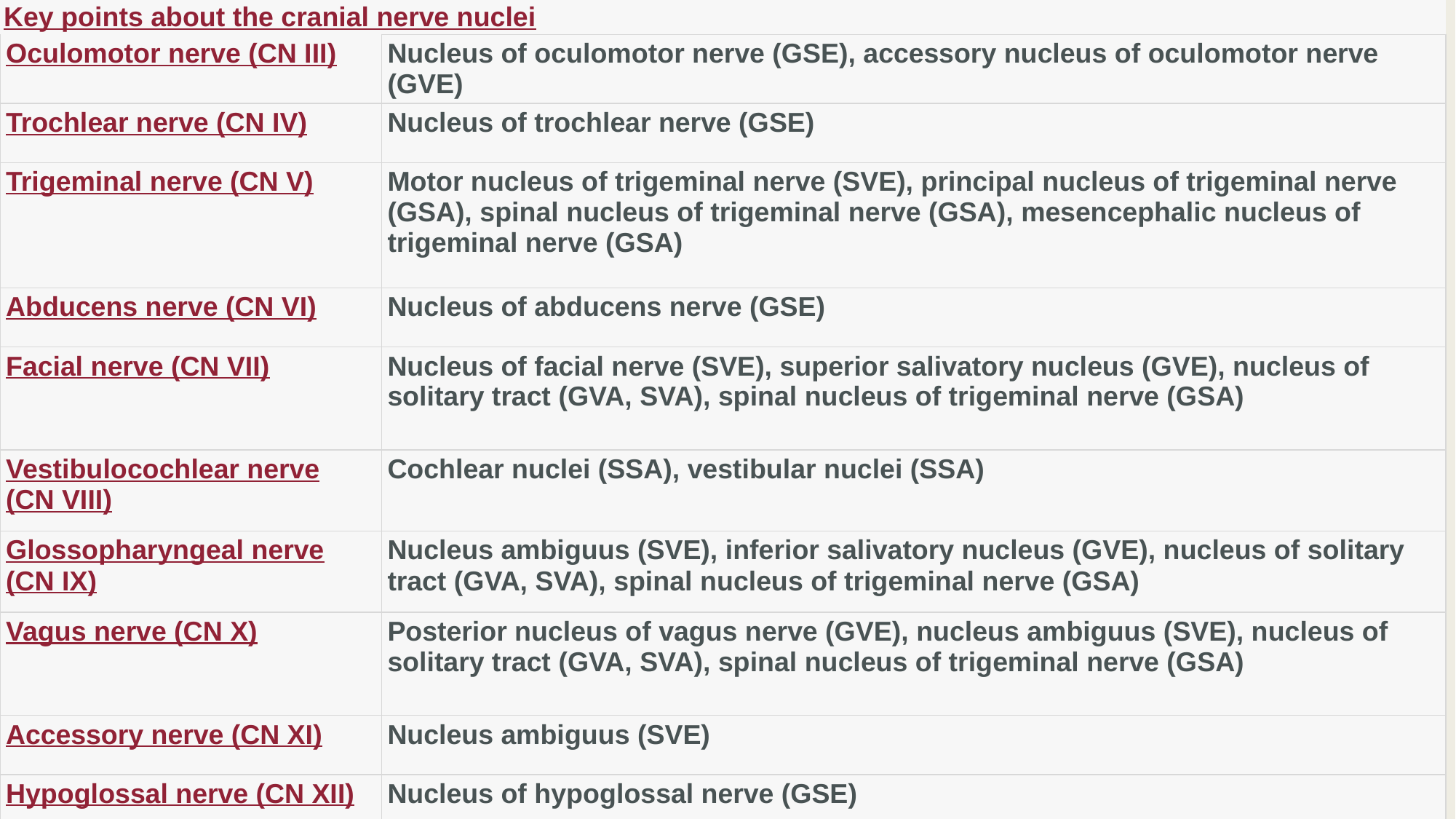

| Key points about the cranial nerve nuclei |  |
| --- | --- |
| Oculomotor nerve (CN III) | Nucleus of oculomotor nerve (GSE), accessory nucleus of oculomotor nerve (GVE) |
| Trochlear nerve (CN IV) | Nucleus of trochlear nerve (GSE) |
| Trigeminal nerve (CN V) | Motor nucleus of trigeminal nerve (SVE), principal nucleus of trigeminal nerve (GSA), spinal nucleus of trigeminal nerve (GSA), mesencephalic nucleus of trigeminal nerve (GSA) |
| Abducens nerve (CN VI) | Nucleus of abducens nerve (GSE) |
| Facial nerve (CN VII) | Nucleus of facial nerve (SVE), superior salivatory nucleus (GVE), nucleus of solitary tract (GVA, SVA), spinal nucleus of trigeminal nerve (GSA) |
| Vestibulocochlear nerve (CN VIII) | Cochlear nuclei (SSA), vestibular nuclei (SSA) |
| Glossopharyngeal nerve (CN IX) | Nucleus ambiguus (SVE), inferior salivatory nucleus (GVE), nucleus of solitary tract (GVA, SVA), spinal nucleus of trigeminal nerve (GSA) |
| Vagus nerve (CN X) | Posterior nucleus of vagus nerve (GVE), nucleus ambiguus (SVE), nucleus of solitary tract (GVA, SVA), spinal nucleus of trigeminal nerve (GSA) |
| Accessory nerve (CN XI) | Nucleus ambiguus (SVE) |
| Hypoglossal nerve (CN XII) | Nucleus of hypoglossal nerve (GSE) |